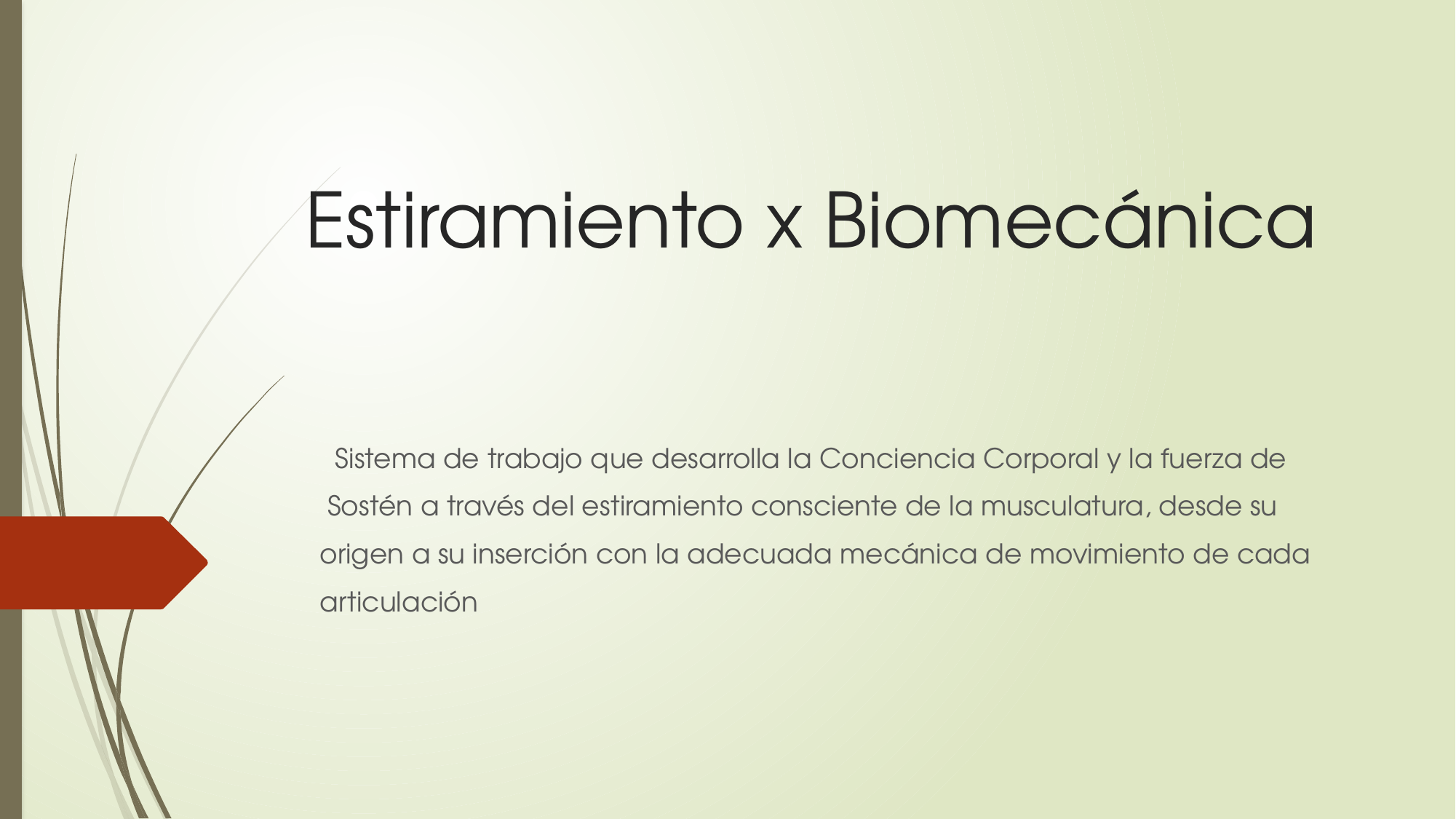

# Estiramiento x Biomecánica
  Sistema de trabajo que desarrolla la Conciencia Corporal y la fuerza de
 Sostén a través del estiramiento consciente de la musculatura, desde su
origen a su inserción con la adecuada mecánica de movimiento de cada
articulación